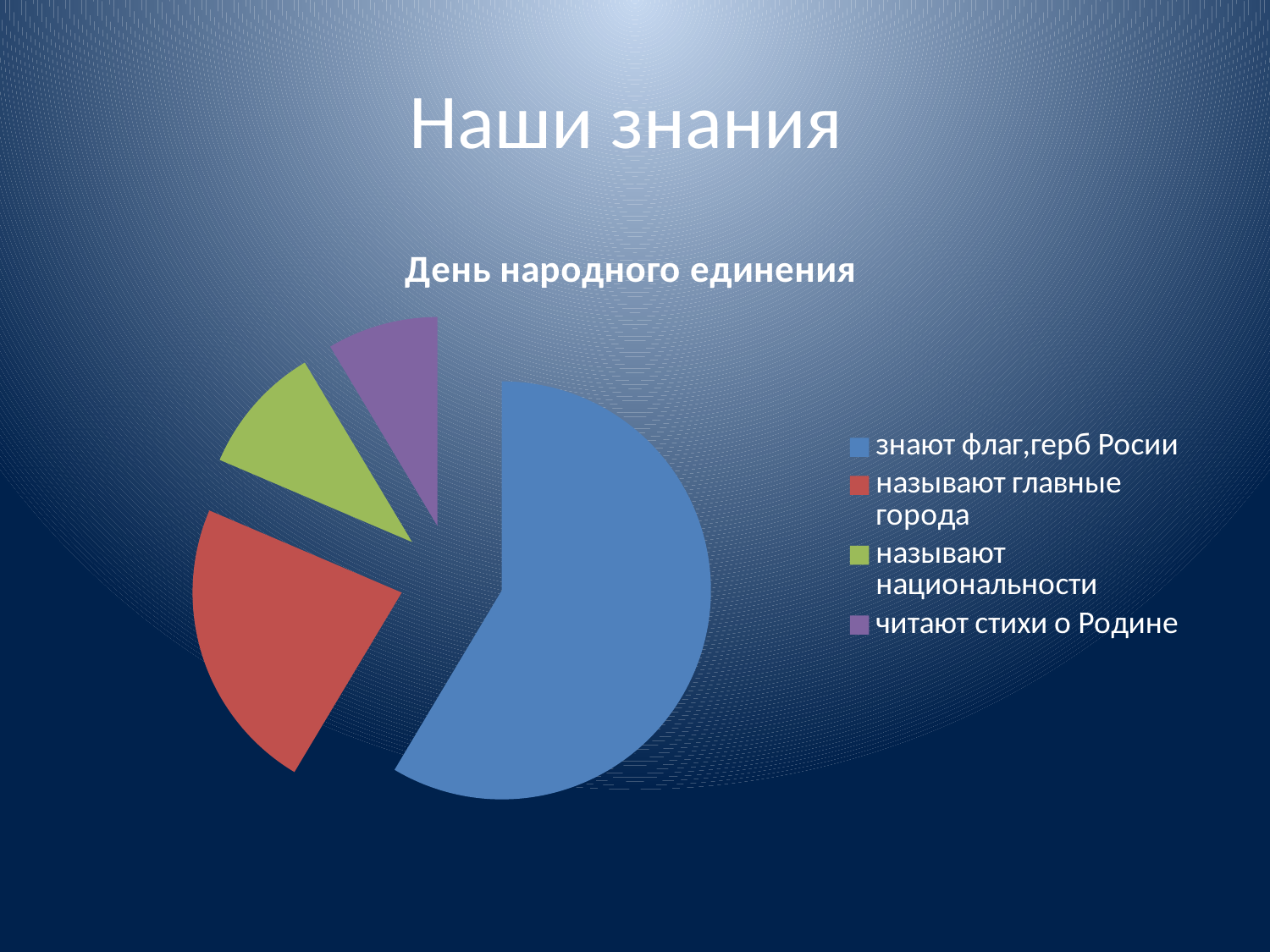

# Наши знания

### Chart: День народного единения

| Category | Продажи |
|---|---|
| знают флаг,герб Росии  | 8.2 |
| называют главные города | 3.2 |
| называют национальности | 1.4 |
| читают стихи о Родине | 1.2 |